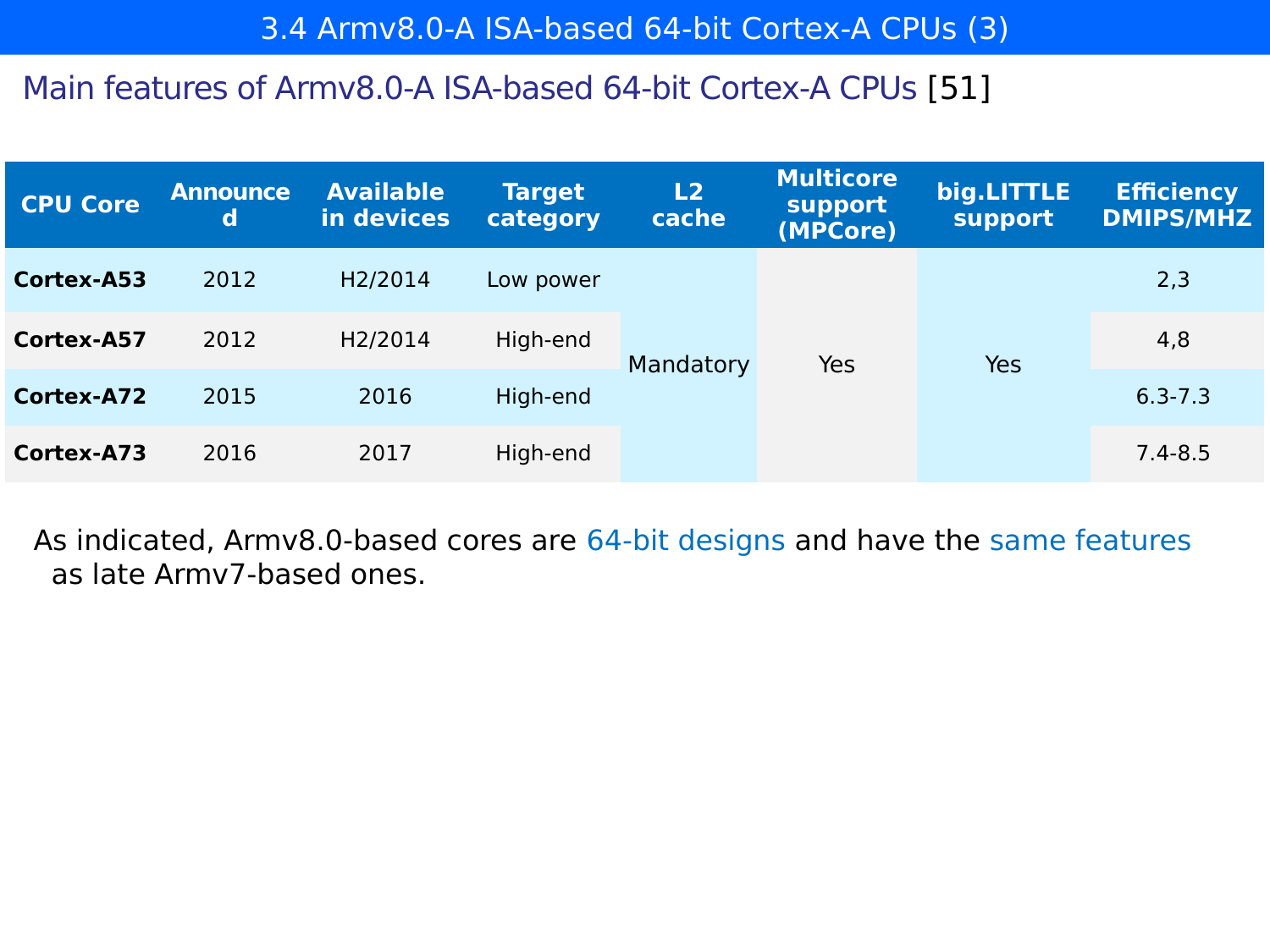

# 3.4 Armv8.0-A ISA-based 64-bit Cortex-A CPUs (3)
Main features of Armv8.0-A ISA-based 64-bit Cortex-A CPUs [51]
| CPU Core | Announced | Available in devices | Target category | L2 cache | Multicore support (MPCore) | big.LITTLE support | Efficiency DMIPS/MHZ |
| --- | --- | --- | --- | --- | --- | --- | --- |
| Cortex-A53 | 2012 | H2/2014 | Low power | Mandatory | Yes | Yes | 2,3 |
| Cortex-A57 | 2012 | H2/2014 | High-end |  |  |  | 4,8 |
| Cortex-A72 | 2015 | 2016 | High-end |  |  |  | 6.3-7.3 |
| Cortex-A73 | 2016 | 2017 | High-end |  |  |  | 7.4-8.5 |
As indicated, Armv8.0-based cores are 64-bit designs and have the same features
  as late Armv7-based ones.